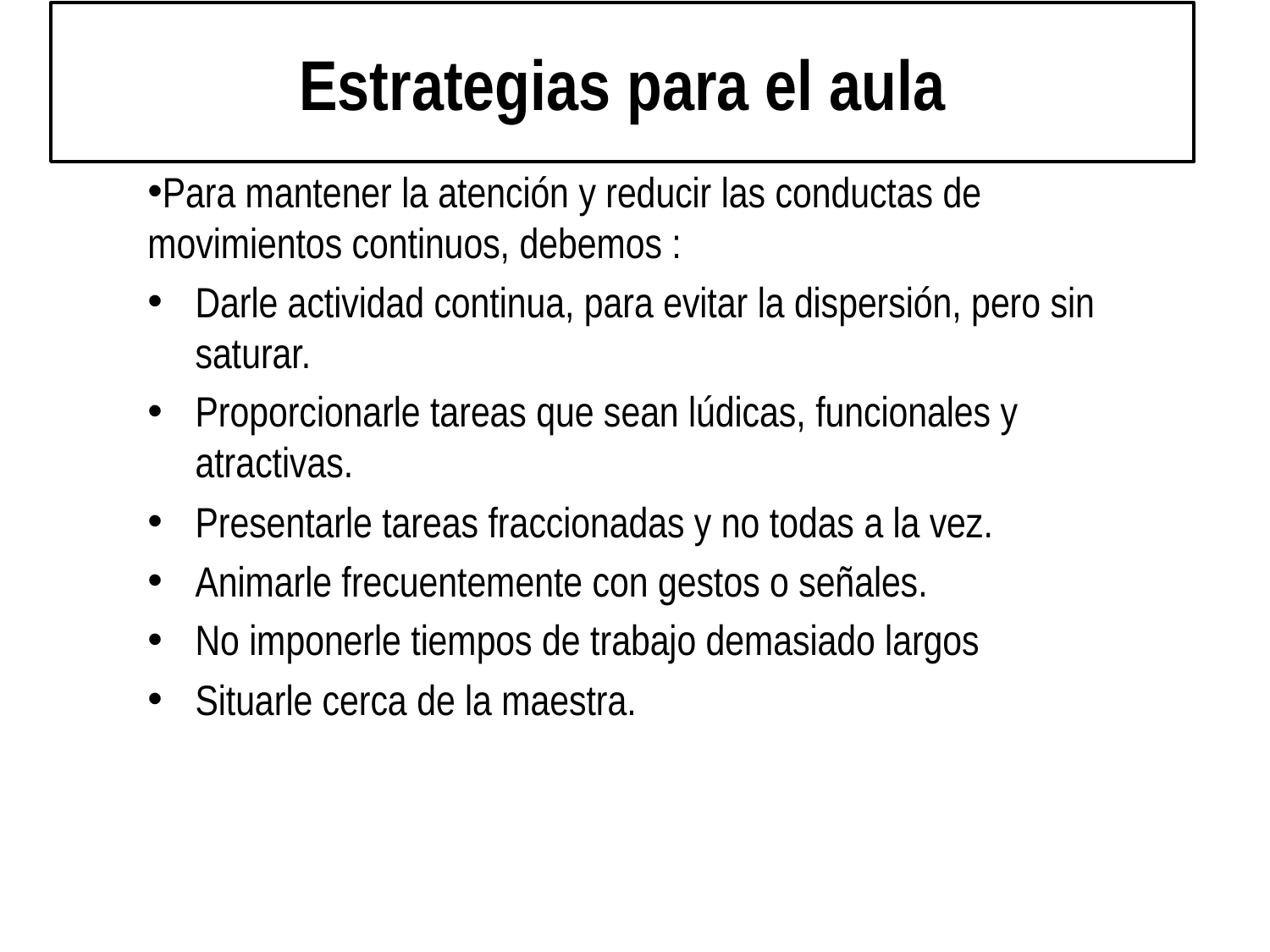

Estrategias para el aula
Para mantener la atención y reducir las conductas de movimientos continuos, debemos :
Darle actividad continua, para evitar la dispersión, pero sin saturar.
Proporcionarle tareas que sean lúdicas, funcionales y atractivas.
Presentarle tareas fraccionadas y no todas a la vez.
Animarle frecuentemente con gestos o señales.
No imponerle tiempos de trabajo demasiado largos
Situarle cerca de la maestra.